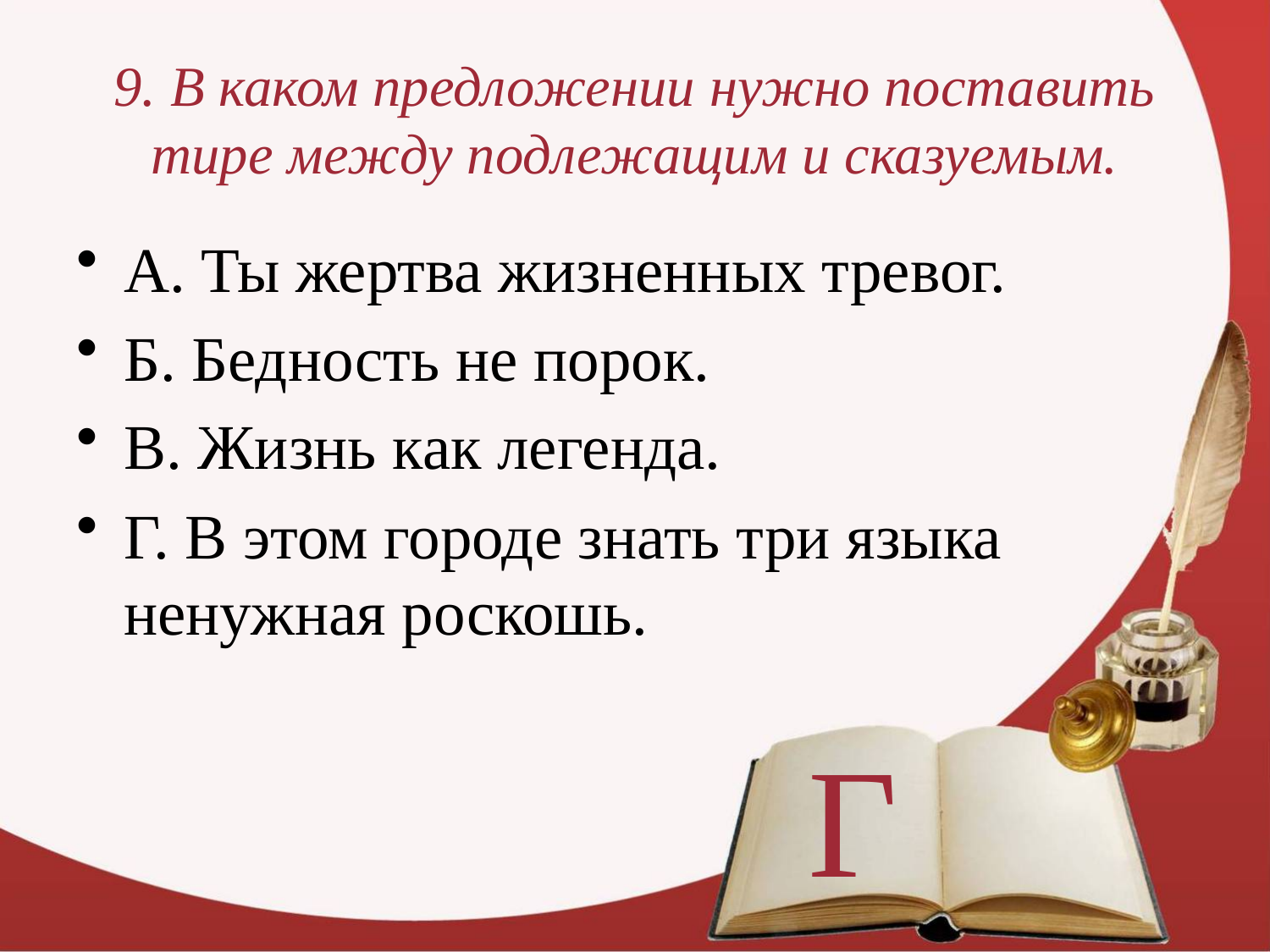

# 9. В каком предложении нужно поставить тире между подлежащим и сказуемым.
А. Ты жертва жизненных тревог.
Б. Бедность не порок.
В. Жизнь как легенда.
Г. В этом городе знать три языка ненужная роскошь.
Г